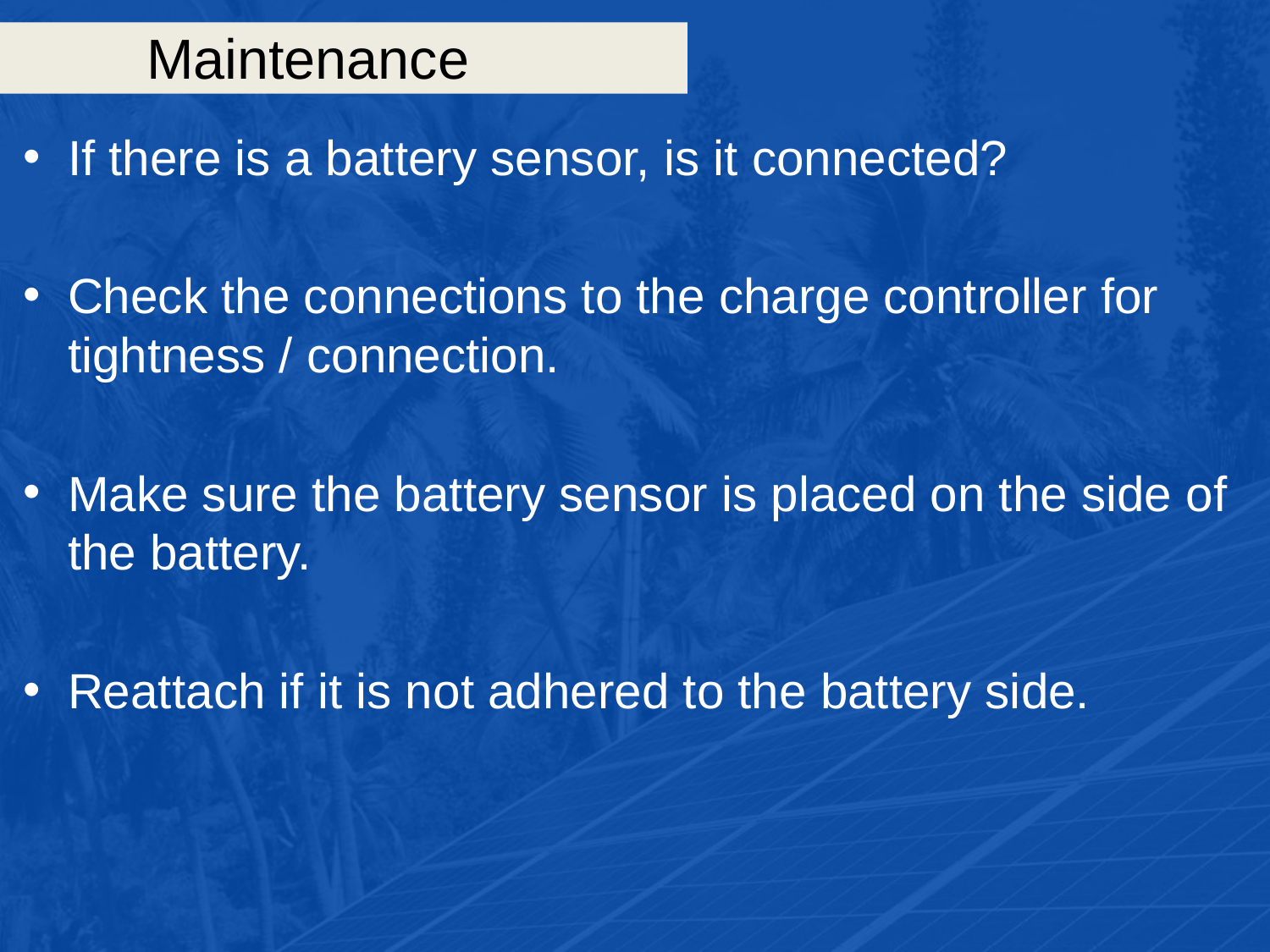

# Maintenance
If there is a battery sensor, is it connected?

Check the connections to the charge controller for tightness / connection.

Make sure the battery sensor is placed on the side of the battery.

Reattach if it is not adhered to the battery side.